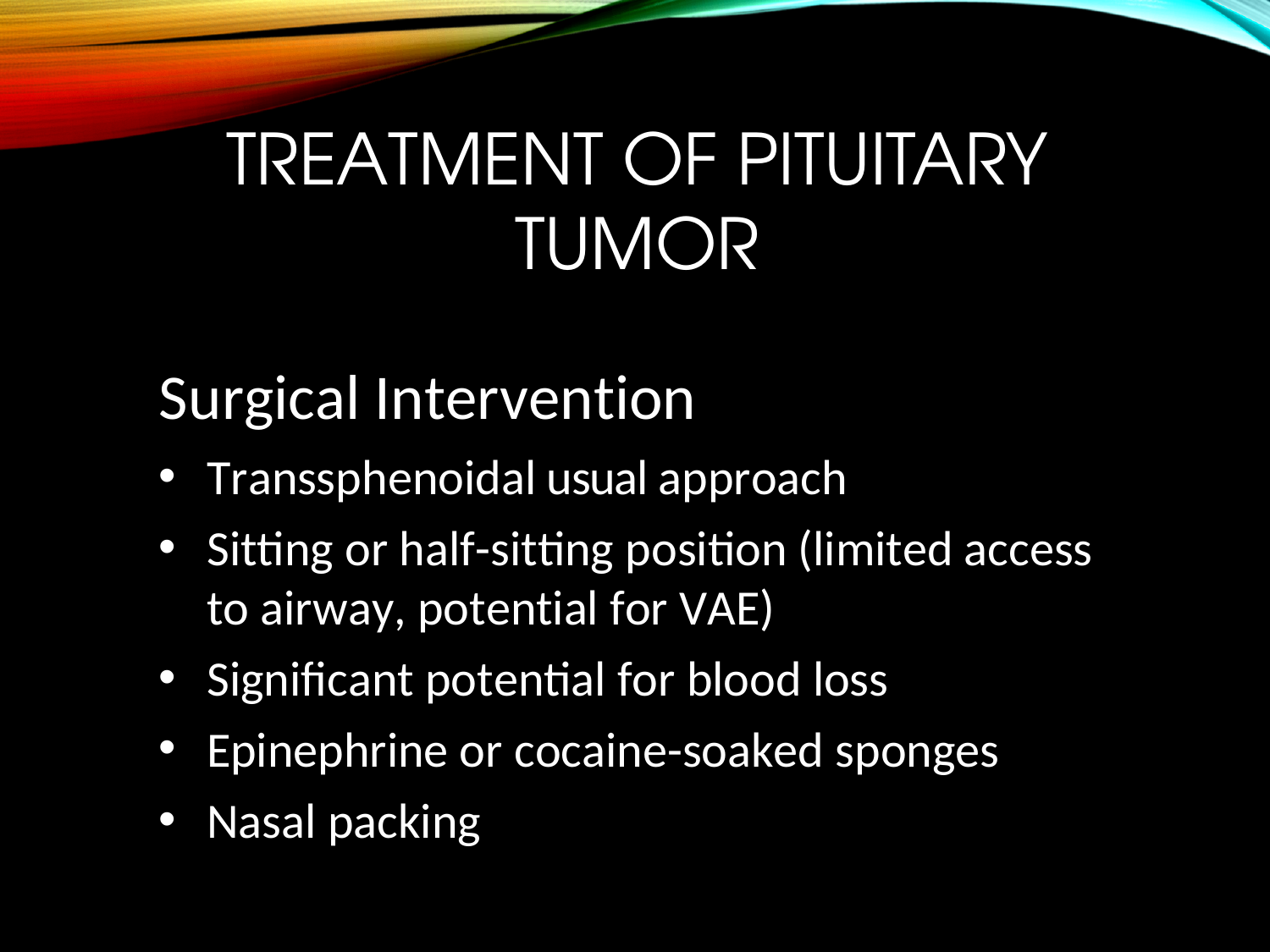

# Treatment of pituitary tumor
Surgical Intervention
Transsphenoidal usual approach
Sitting or half-sitting position (limited access   to airway, potential for VAE)
Significant potential for blood loss
Epinephrine or cocaine-soaked sponges
Nasal packing